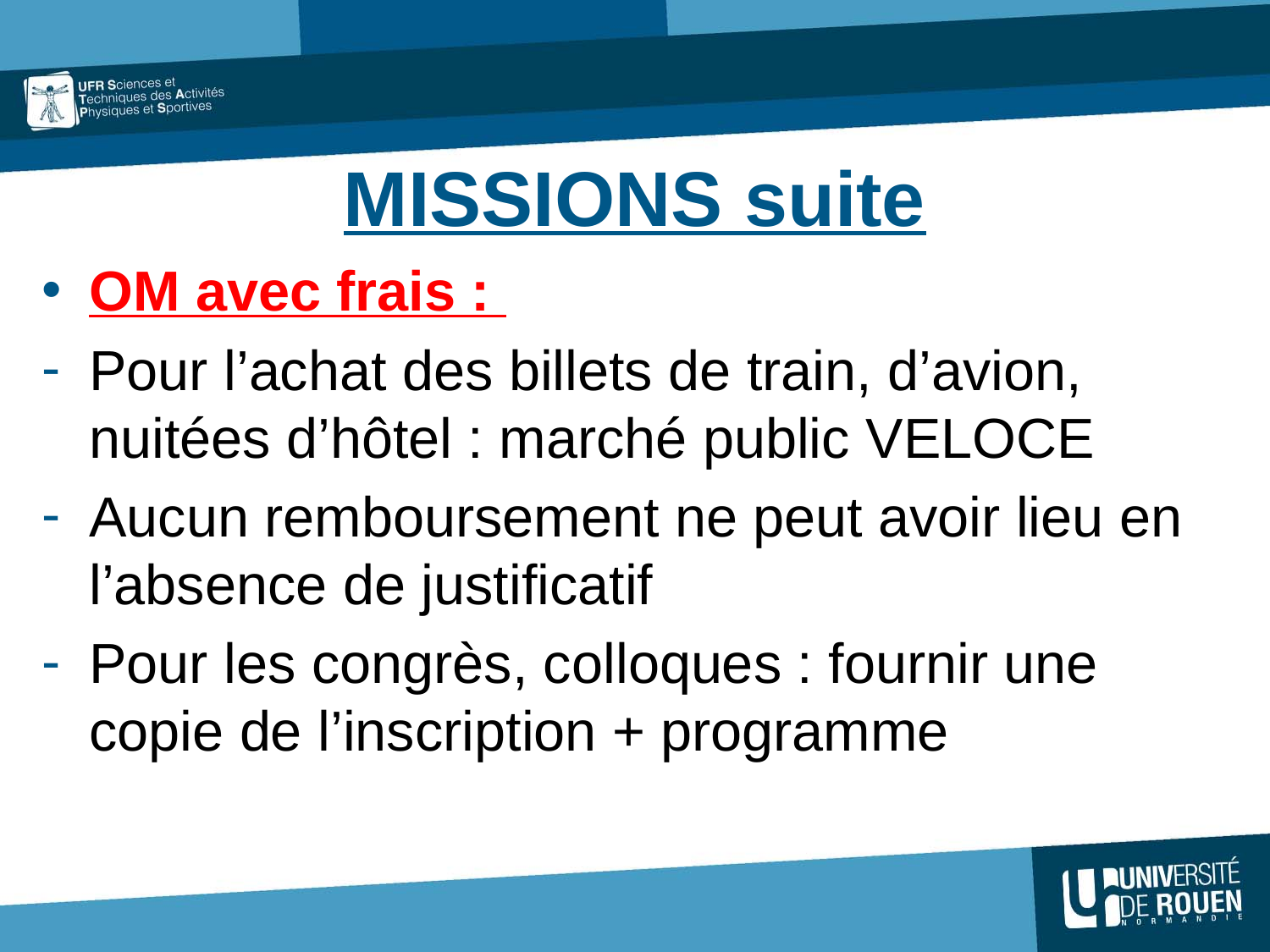

# MISSIONS suite
OM avec frais :
Pour l’achat des billets de train, d’avion, nuitées d’hôtel : marché public VELOCE
Aucun remboursement ne peut avoir lieu en l’absence de justificatif
Pour les congrès, colloques : fournir une copie de l’inscription + programme